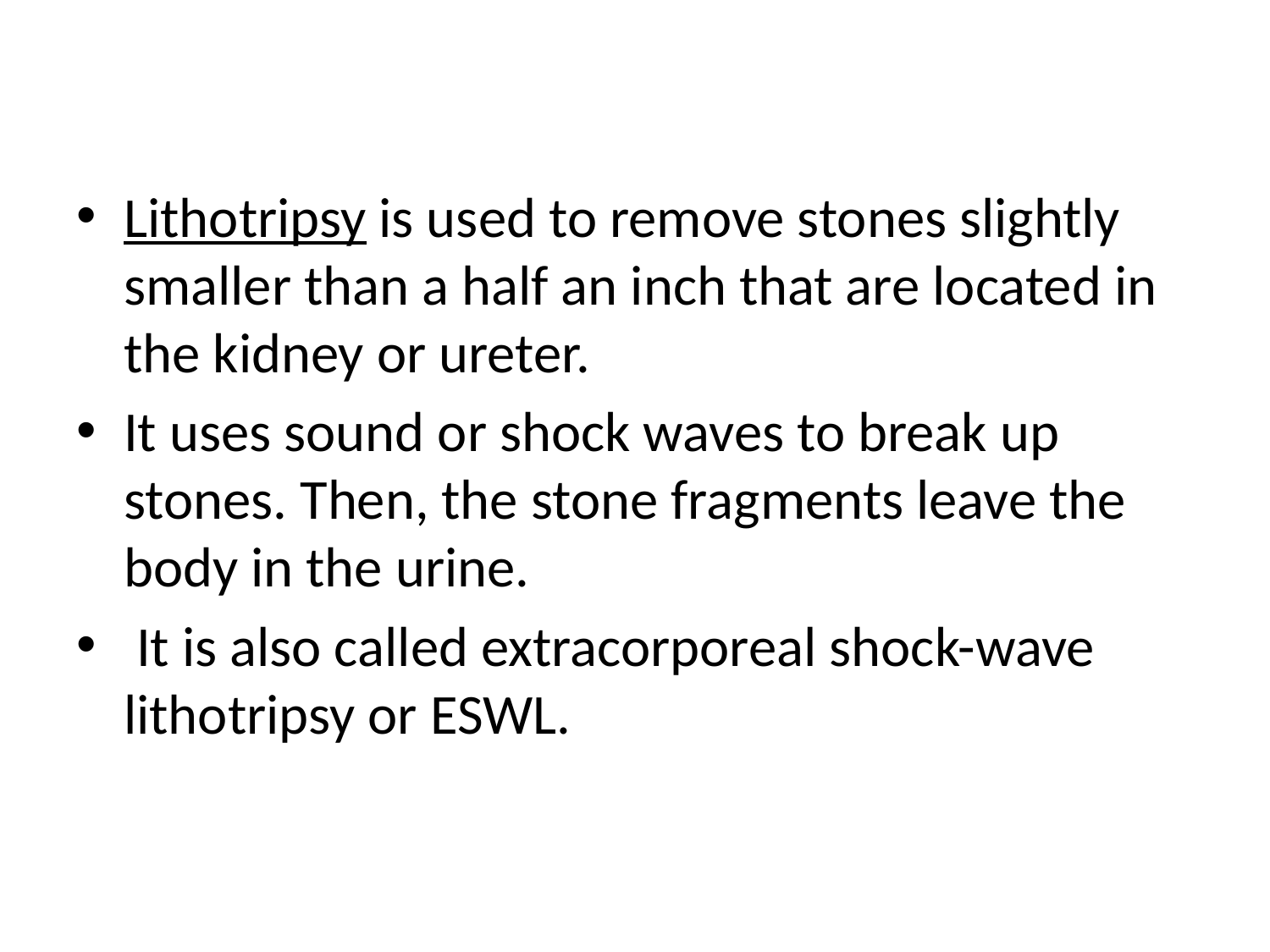

#

Lithotripsy is used to remove stones slightly smaller than a half an inch that are located in the kidney or ureter.
It uses sound or shock waves to break up stones. Then, the stone fragments leave the body in the urine.
 It is also called extracorporeal shock-wave lithotripsy or ESWL.